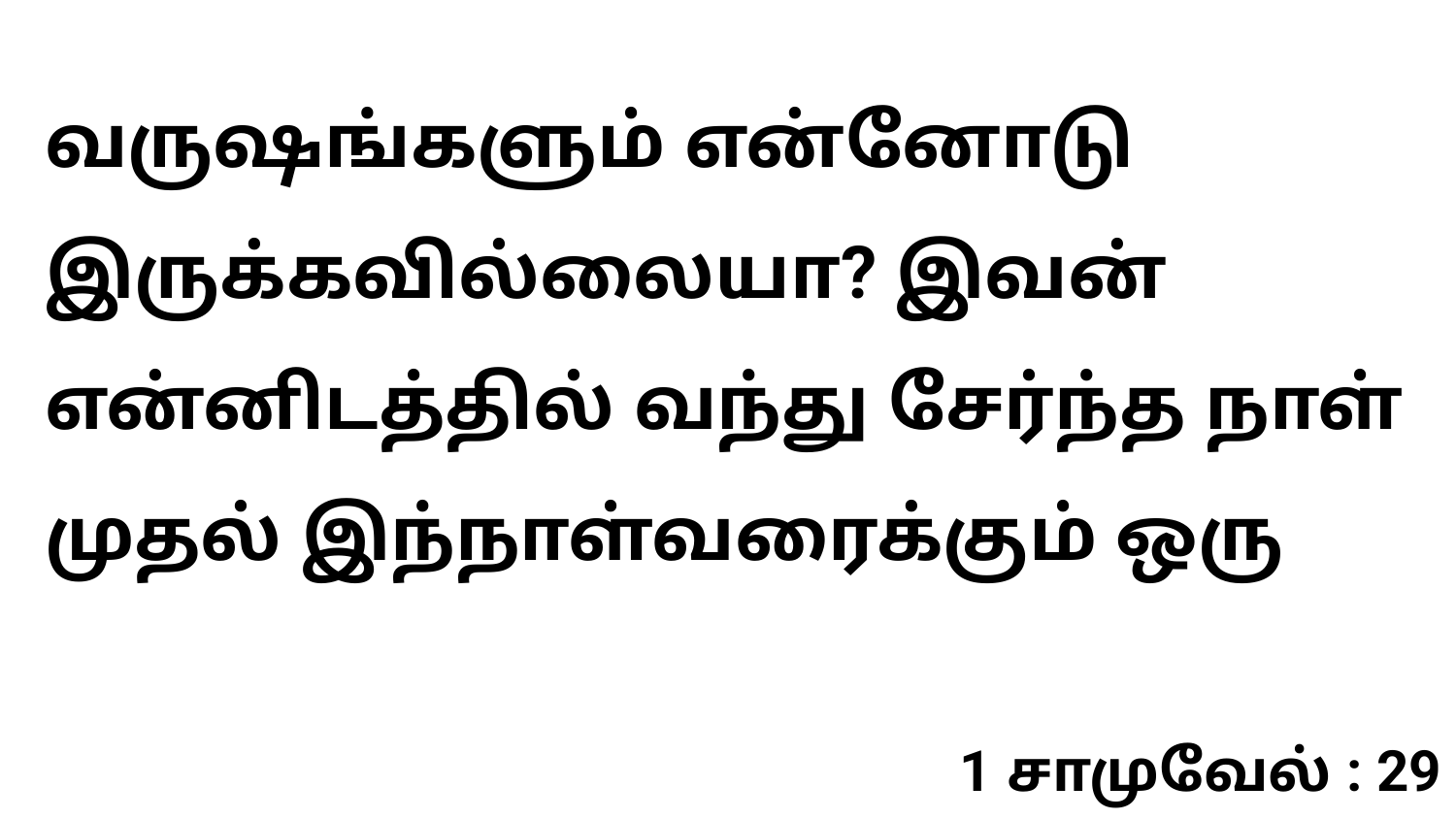

வருஷங்களும் என்னோடு இருக்கவில்லையா? இவன் என்னிடத்தில் வந்து சேர்ந்த நாள் முதல் இந்நாள்வரைக்கும் ஒரு
1 சாமுவேல் : 29